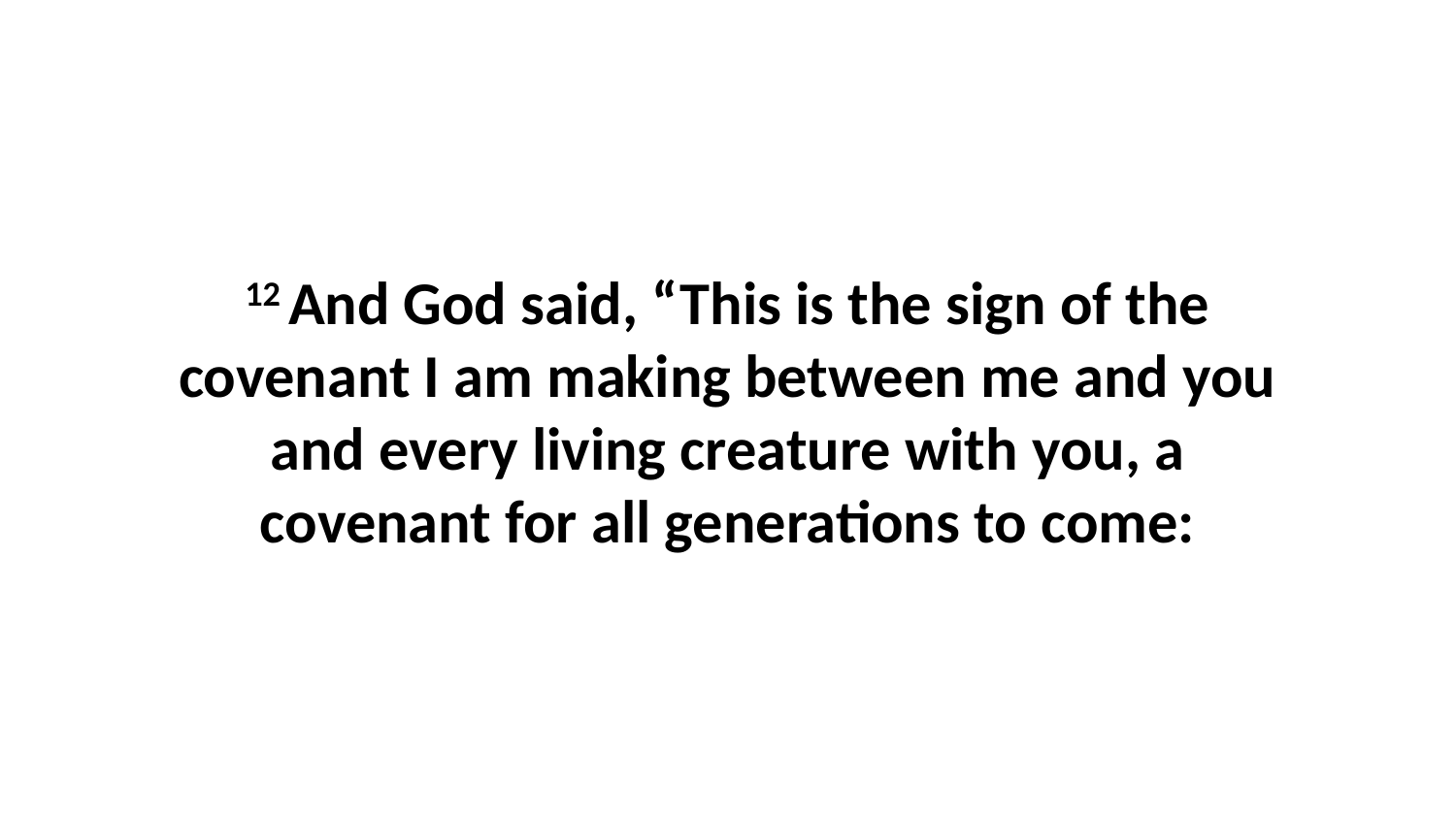

12 And God said, “This is the sign of the covenant I am making between me and you and every living creature with you, a covenant for all generations to come: